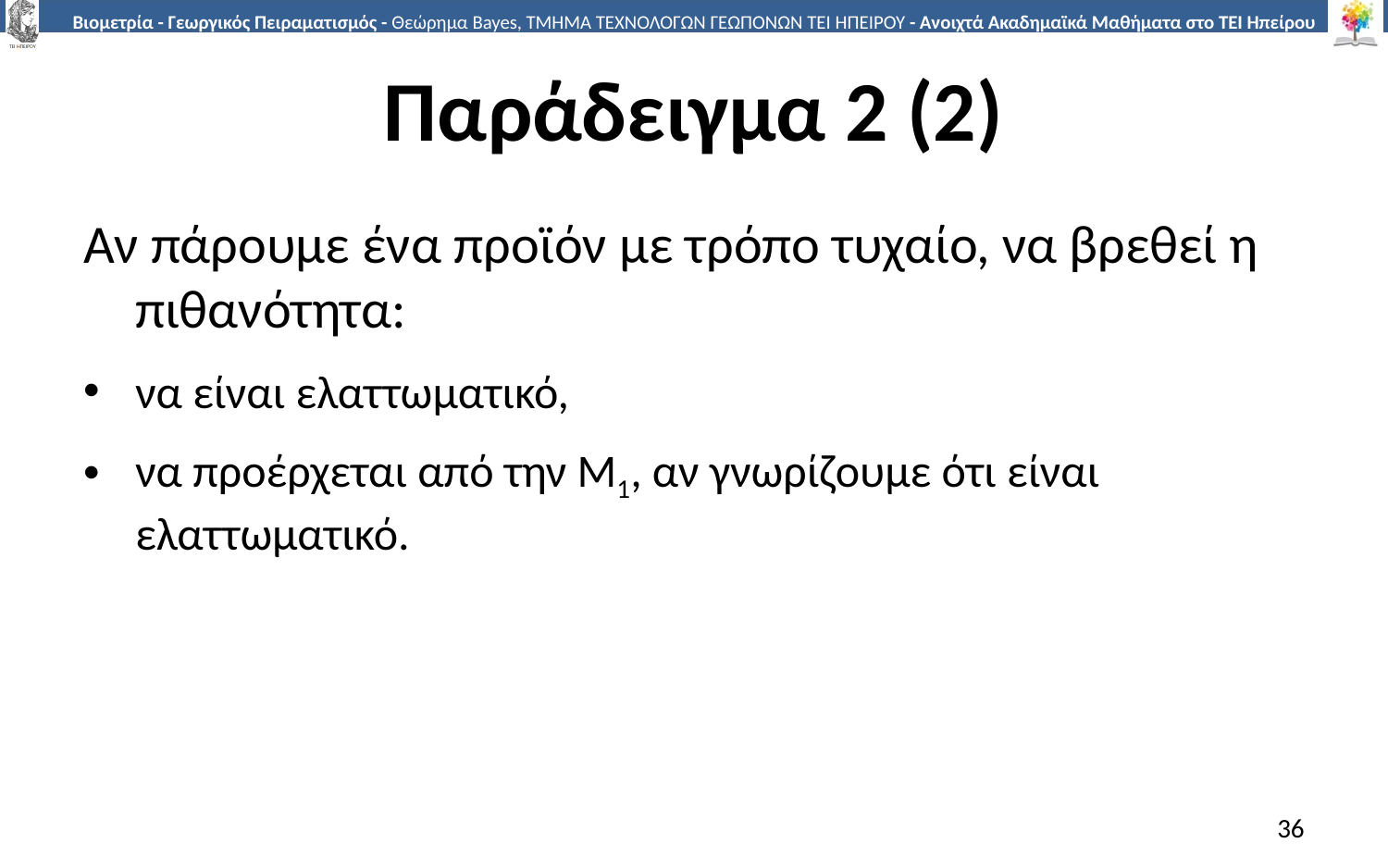

# Παράδειγμα 2 (2)
Αν πάρουμε ένα προϊόν με τρόπο τυχαίο, να βρεθεί η πιθανότητα:
να είναι ελαττωματικό,
να προέρχεται από την Μ1, αν γνωρίζουμε ότι είναι ελαττωματικό.

36